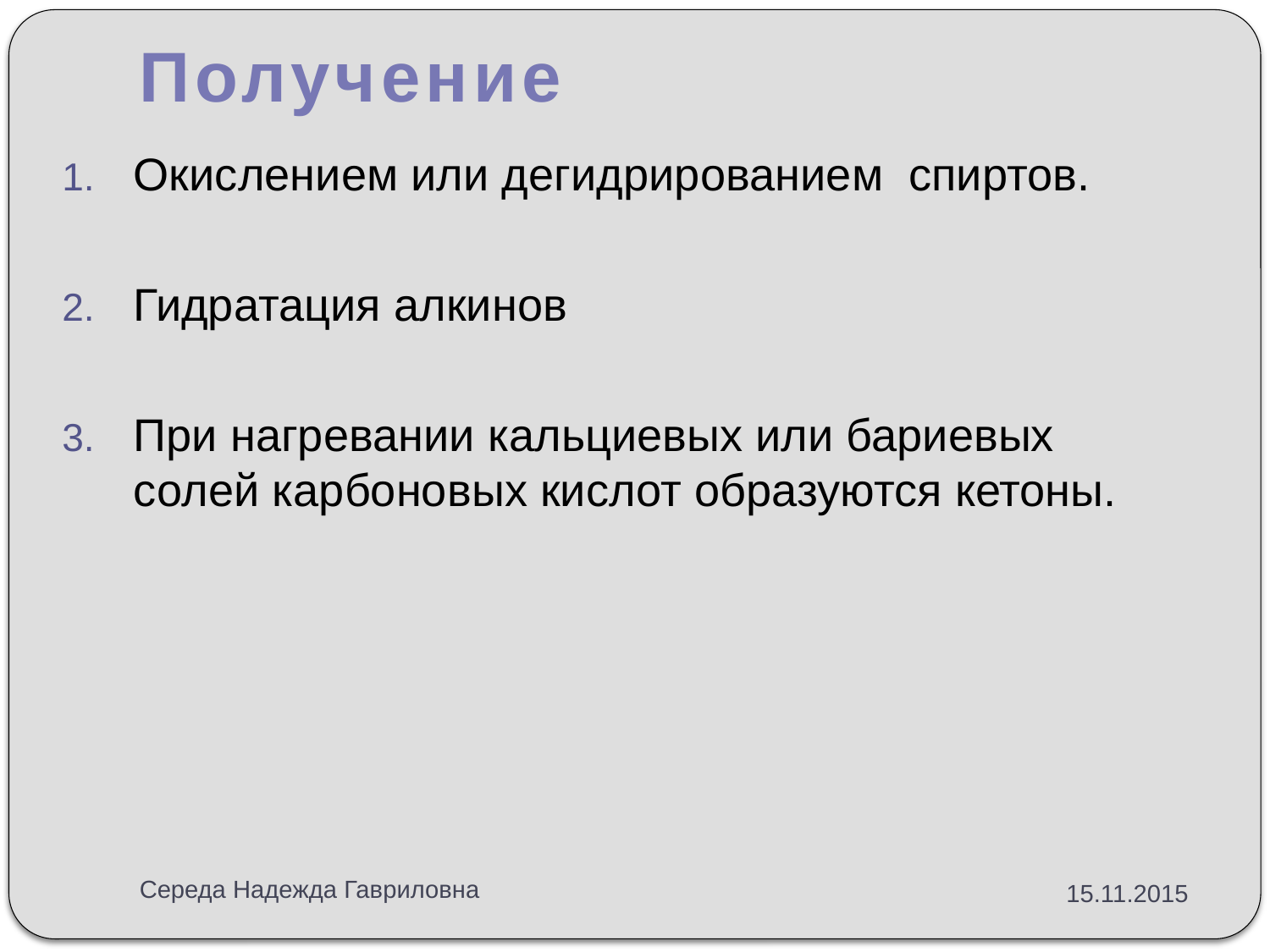

# Получение
Окислением или дегидрированием  спиртов.

Гидратация алкинов

При нагревании кальциевых или бариевых солей карбоновых кислот образуются кетоны.
Середа Надежда Гавриловна
15.11.2015